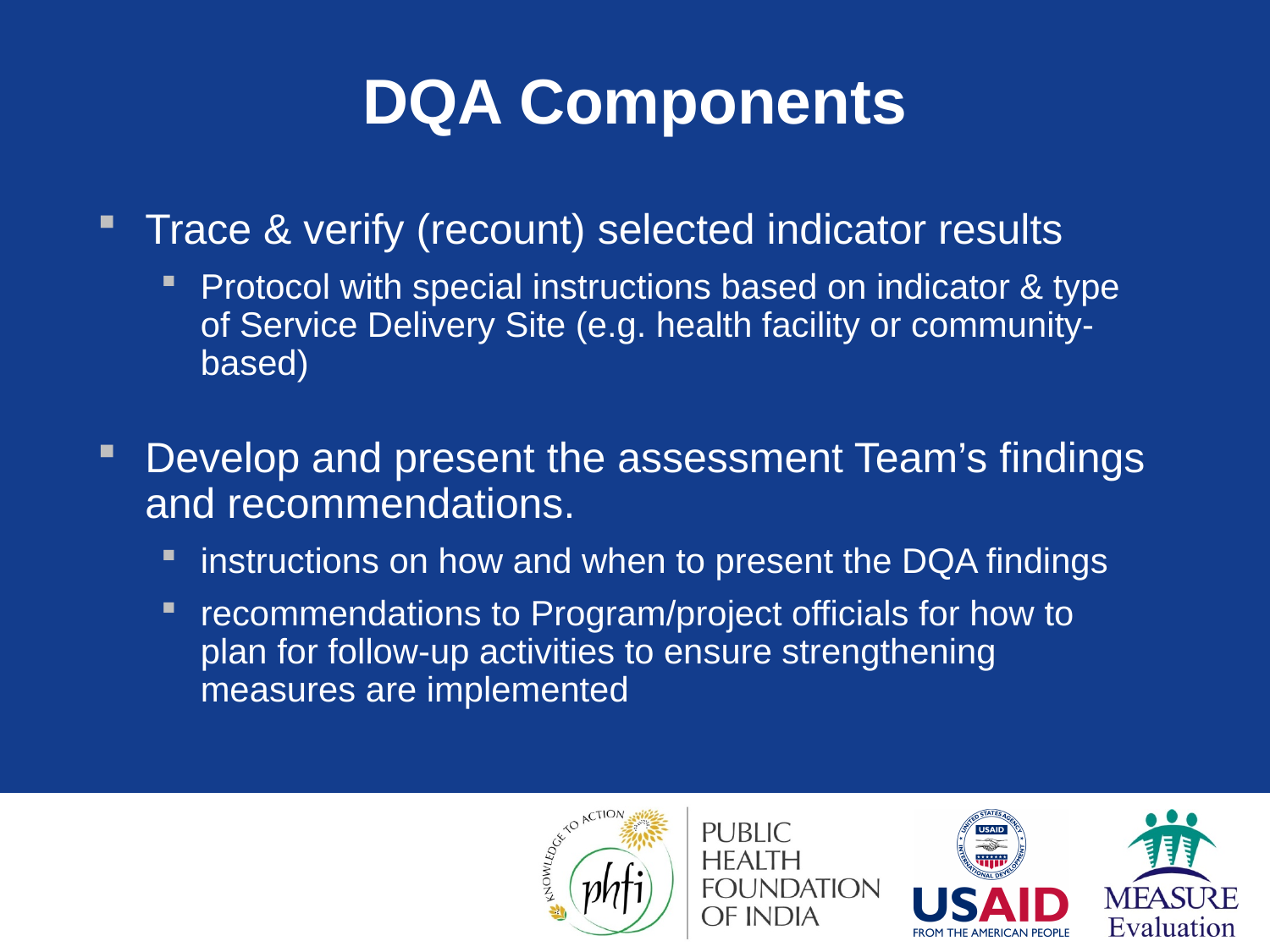

# DQA Components
Trace & verify (recount) selected indicator results
Protocol with special instructions based on indicator & type of Service Delivery Site (e.g. health facility or community-based)
Develop and present the assessment Team’s findings and recommendations.
instructions on how and when to present the DQA findings
recommendations to Program/project officials for how to plan for follow-up activities to ensure strengthening measures are implemented